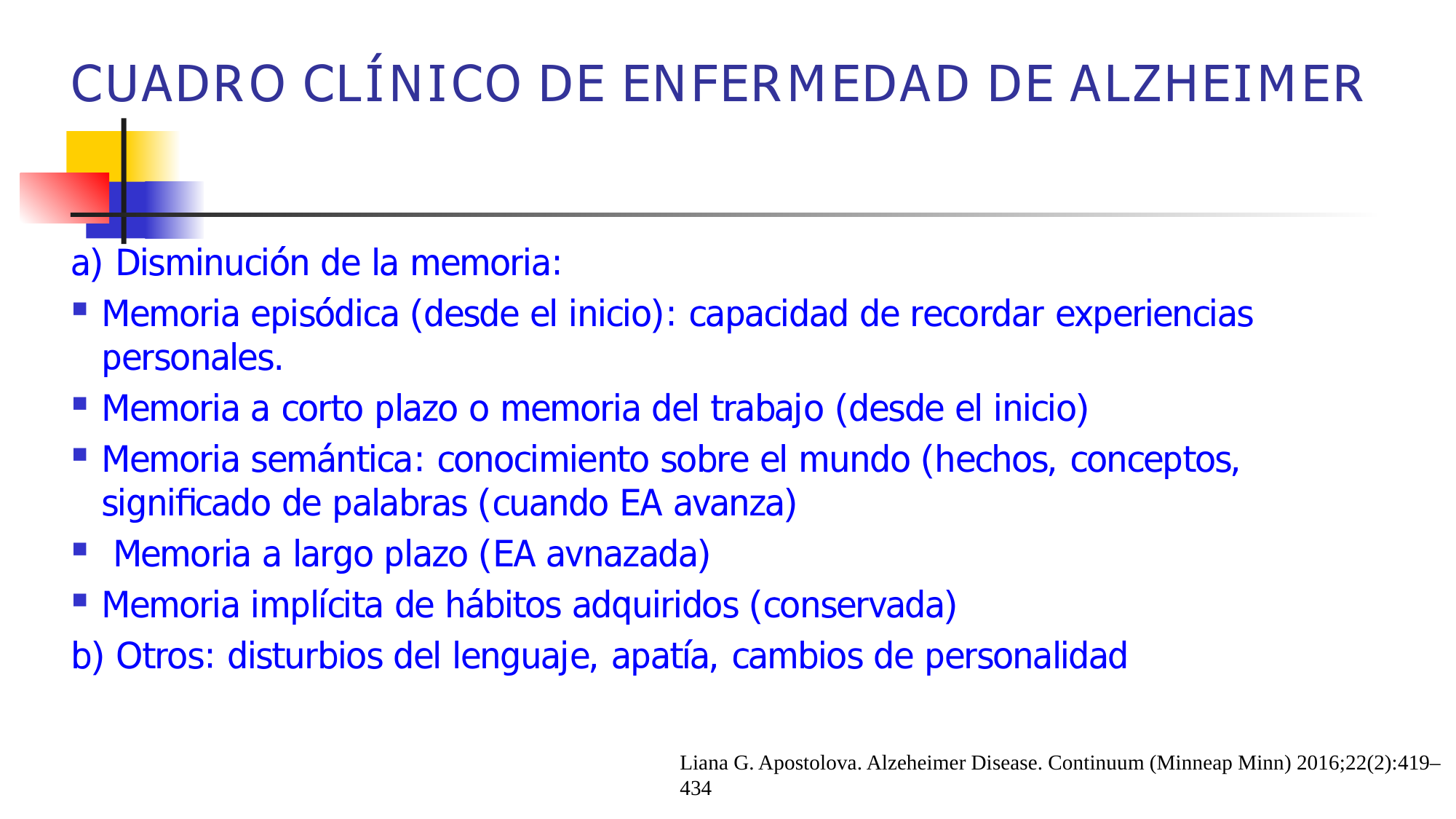

# CUADRO CLÍNICO DE ENFERMEDAD DE ALZHEIMER
a) Disminución de la memoria:
Memoria episódica (desde el inicio): capacidad de recordar experiencias personales.
Memoria a corto plazo o memoria del trabajo (desde el inicio)
Memoria semántica: conocimiento sobre el mundo (hechos, conceptos, significado de palabras (cuando EA avanza)
 Memoria a largo plazo (EA avnazada)
Memoria implícita de hábitos adquiridos (conservada)
b) Otros: disturbios del lenguaje, apatía, cambios de personalidad
Liana G. Apostolova. Alzeheimer Disease. Continuum (Minneap Minn) 2016;22(2):419–434